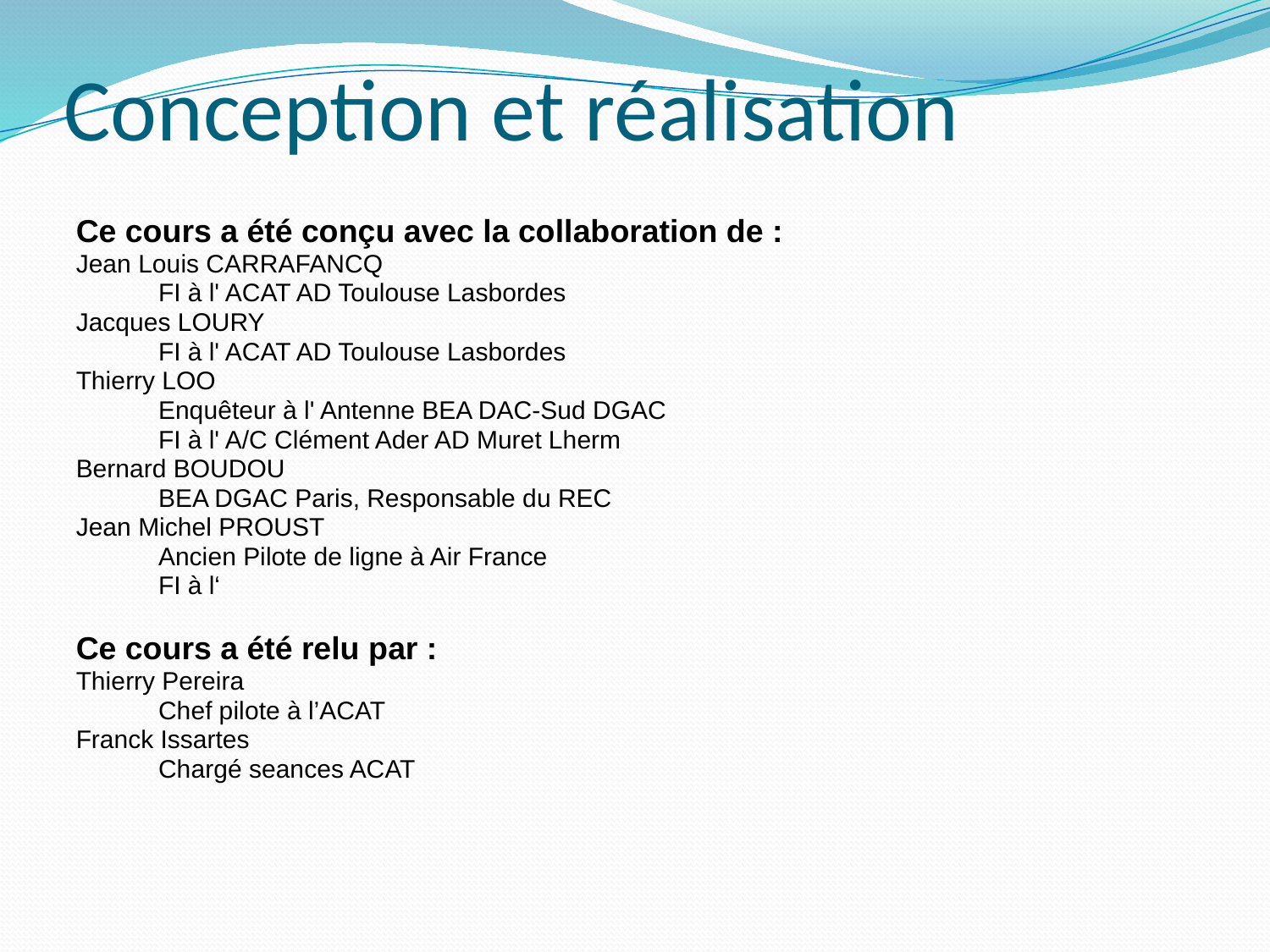

# Conception et réalisation
Ce cours a été conçu avec la collaboration de :
Jean Louis CARRAFANCQ
	FI à l' ACAT AD Toulouse Lasbordes
Jacques LOURY
	FI à l' ACAT AD Toulouse Lasbordes
Thierry LOO
	Enquêteur à l' Antenne BEA DAC-Sud DGAC
	FI à l' A/C Clément Ader AD Muret Lherm
Bernard BOUDOU
	BEA DGAC Paris, Responsable du REC
Jean Michel PROUST
	Ancien Pilote de ligne à Air France
	FI à l‘

Ce cours a été relu par :
Thierry Pereira
	Chef pilote à l’ACAT
Franck Issartes
	Chargé seances ACAT